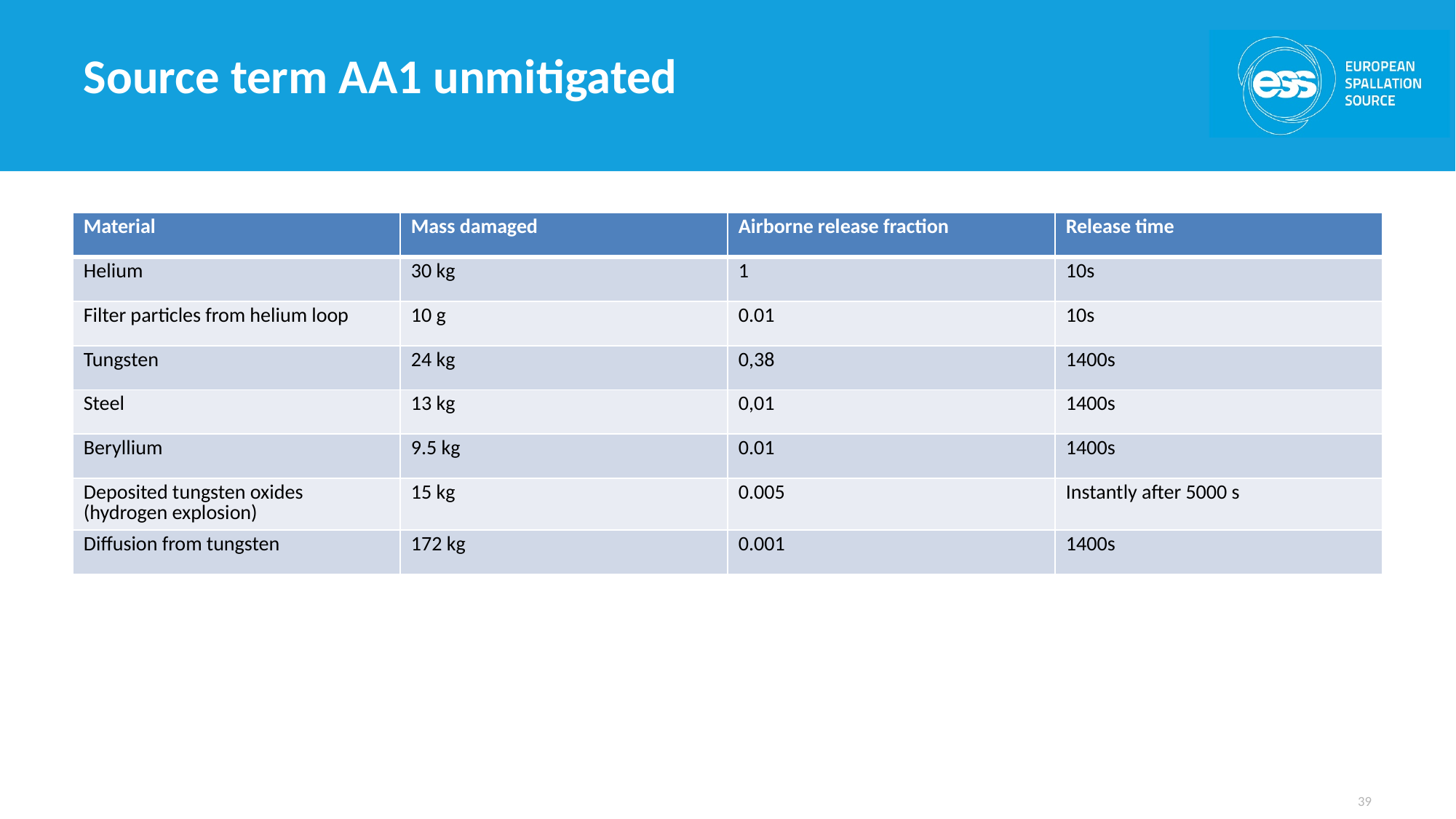

# Source term AA1 unmitigated

| Material | Mass damaged | Airborne release fraction | Release time |
| --- | --- | --- | --- |
| Helium | 30 kg | 1 | 10s |
| Filter particles from helium loop | 10 g | 0.01 | 10s |
| Tungsten | 24 kg | 0,38 | 1400s |
| Steel | 13 kg | 0,01 | 1400s |
| Beryllium | 9.5 kg | 0.01 | 1400s |
| Deposited tungsten oxides (hydrogen explosion) | 15 kg | 0.005 | Instantly after 5000 s |
| Diffusion from tungsten | 172 kg | 0.001 | 1400s |
39